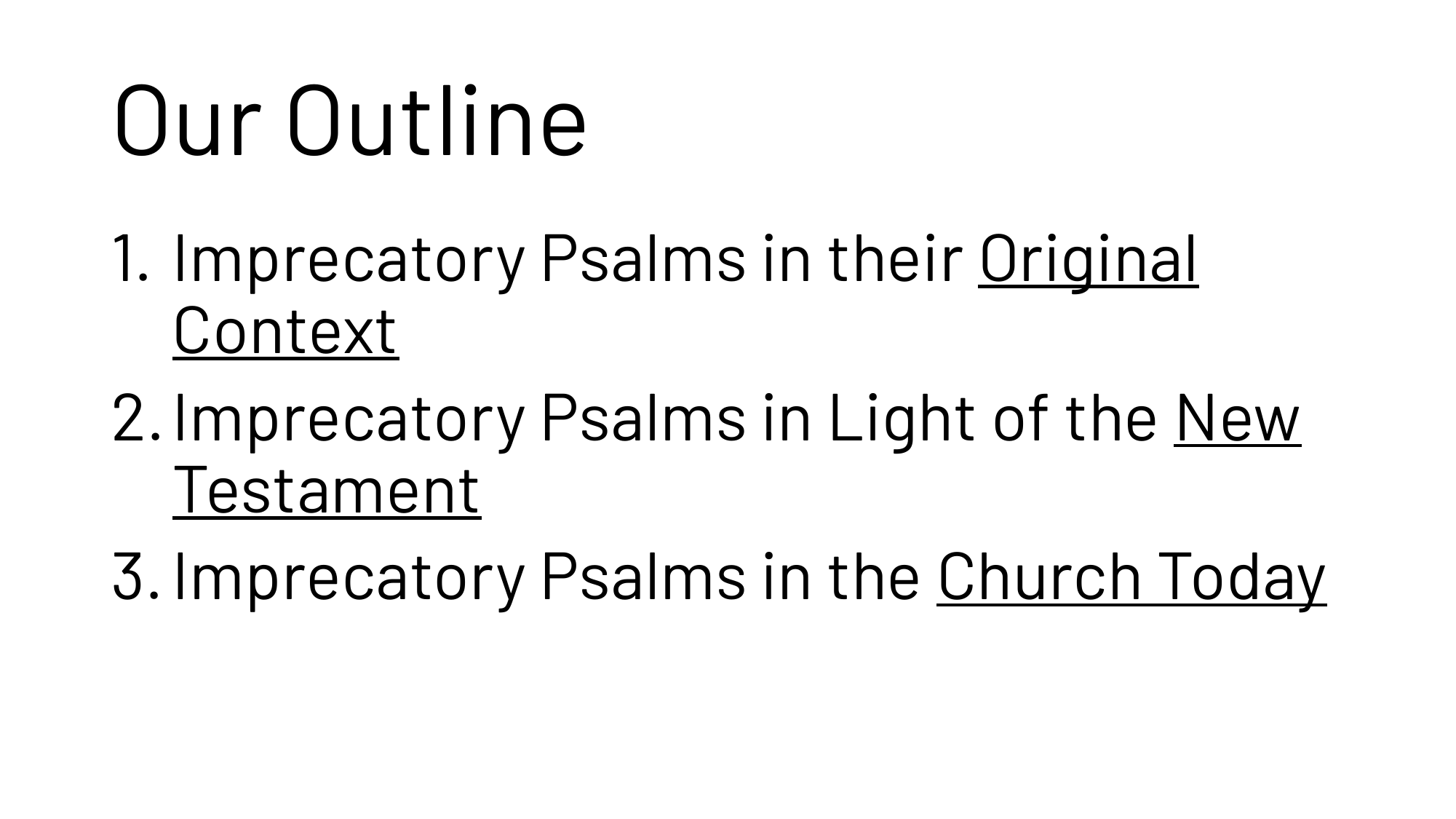

# Our Outline
Imprecatory Psalms in their Original Context
Imprecatory Psalms in Light of the New Testament
Imprecatory Psalms in the Church Today